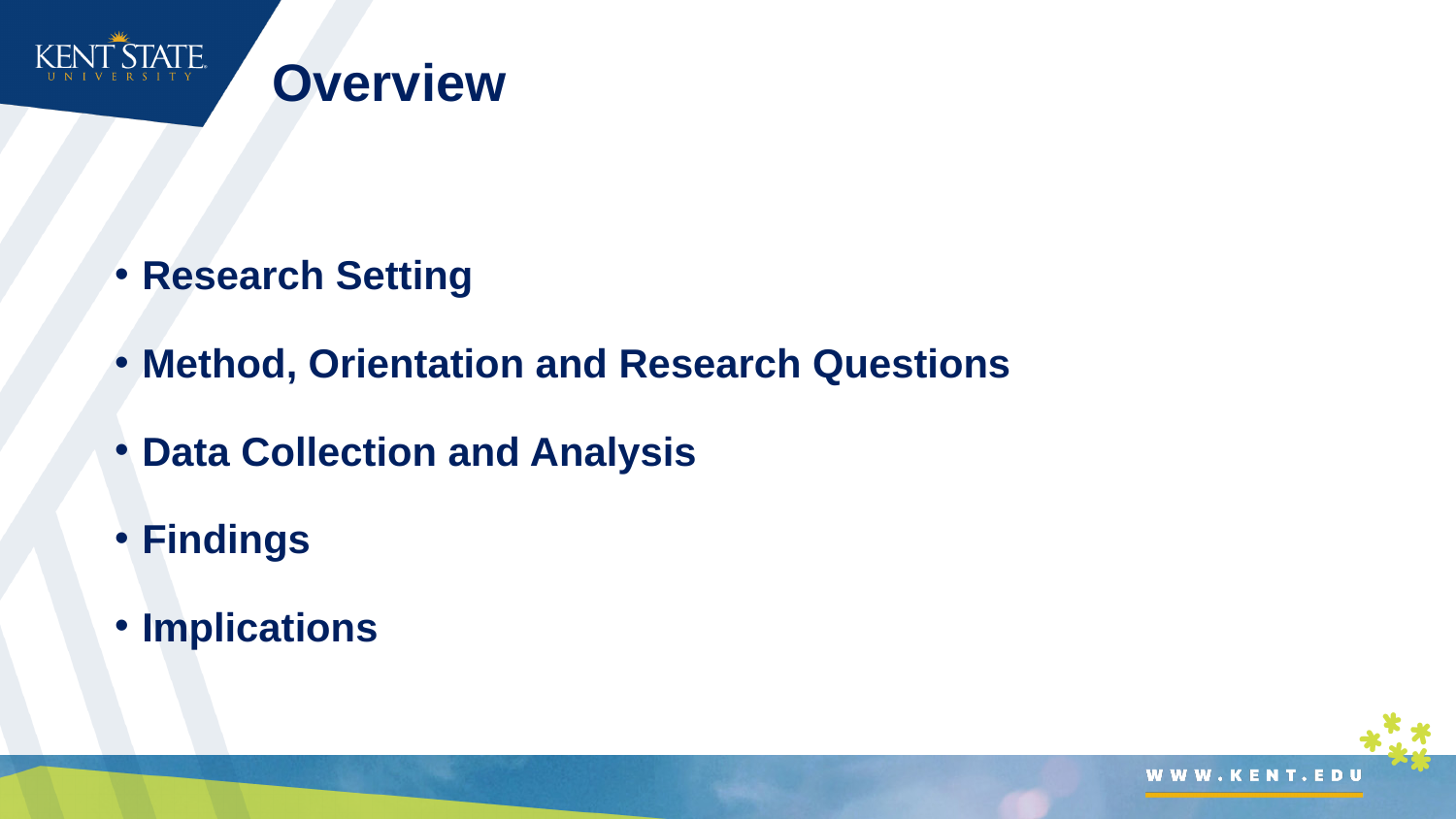

# Overview
Research Setting
Method, Orientation and Research Questions
Data Collection and Analysis
Findings
Implications